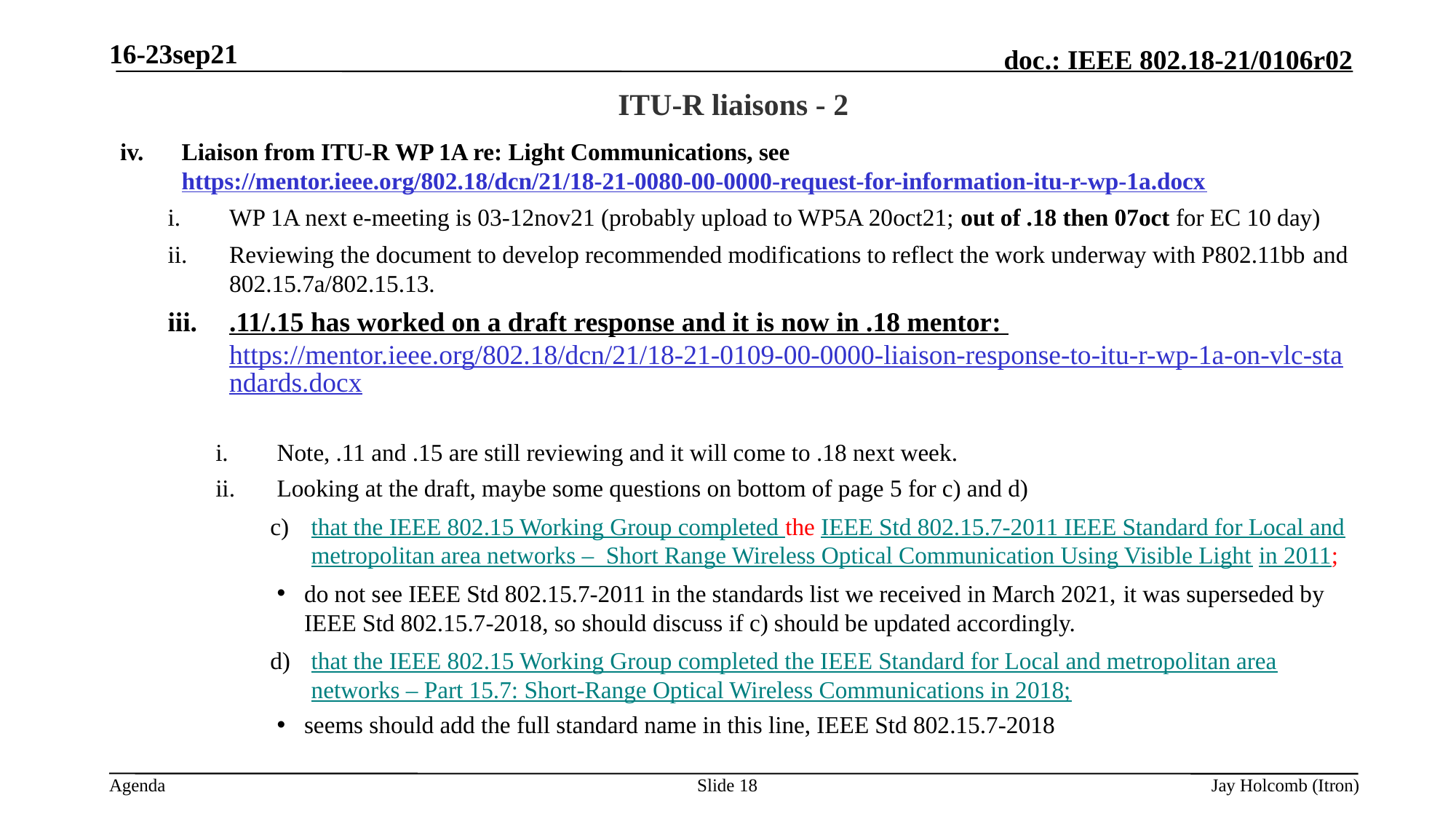

16-23sep21
# ITU-R liaisons - 2
Liaison from ITU-R WP 1A re: Light Communications, see https://mentor.ieee.org/802.18/dcn/21/18-21-0080-00-0000-request-for-information-itu-r-wp-1a.docx
WP 1A next e-meeting is 03-12nov21 (probably upload to WP5A 20oct21; out of .18 then 07oct for EC 10 day)
Reviewing the document to develop recommended modifications to reflect the work underway with P802.11bb and 802.15.7a/802.15.13.
.11/.15 has worked on a draft response and it is now in .18 mentor: https://mentor.ieee.org/802.18/dcn/21/18-21-0109-00-0000-liaison-response-to-itu-r-wp-1a-on-vlc-standards.docx
Note, .11 and .15 are still reviewing and it will come to .18 next week.
Looking at the draft, maybe some questions on bottom of page 5 for c) and d)
that the IEEE 802.15 Working Group completed the IEEE Std 802.15.7-2011 IEEE Standard for Local and metropolitan area networks –  Short Range Wireless Optical Communication Using Visible Light in 2011;
do not see IEEE Std 802.15.7-2011 in the standards list we received in March 2021, it was superseded by IEEE Std 802.15.7-2018, so should discuss if c) should be updated accordingly.
that the IEEE 802.15 Working Group completed the IEEE Standard for Local and metropolitan area networks – Part 15.7: Short-Range Optical Wireless Communications in 2018;
seems should add the full standard name in this line, IEEE Std 802.15.7-2018

Slide 18
Jay Holcomb (Itron)